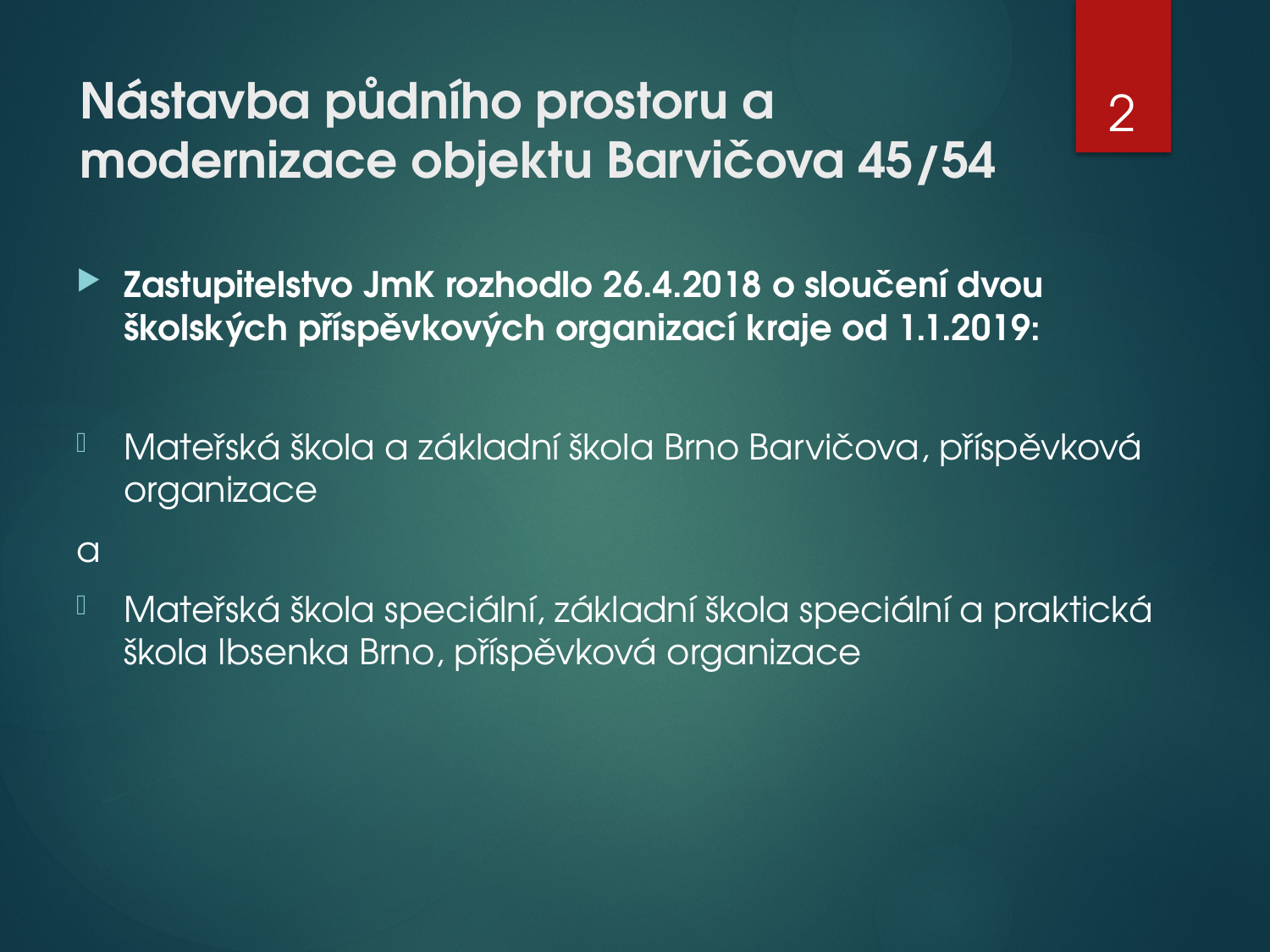

2
# Nástavba půdního prostoru a modernizace objektu Barvičova 45/54

Zastupitelstvo JmK rozhodlo 26.4.2018 o sloučení dvou školských příspěvkových organizací kraje od 1.1.2019:

Mateřská škola a základní škola Brno Barvičova, příspěvková organizace
a
Mateřská škola speciální, základní škola speciální a praktická škola Ibsenka Brno, příspěvková organizace